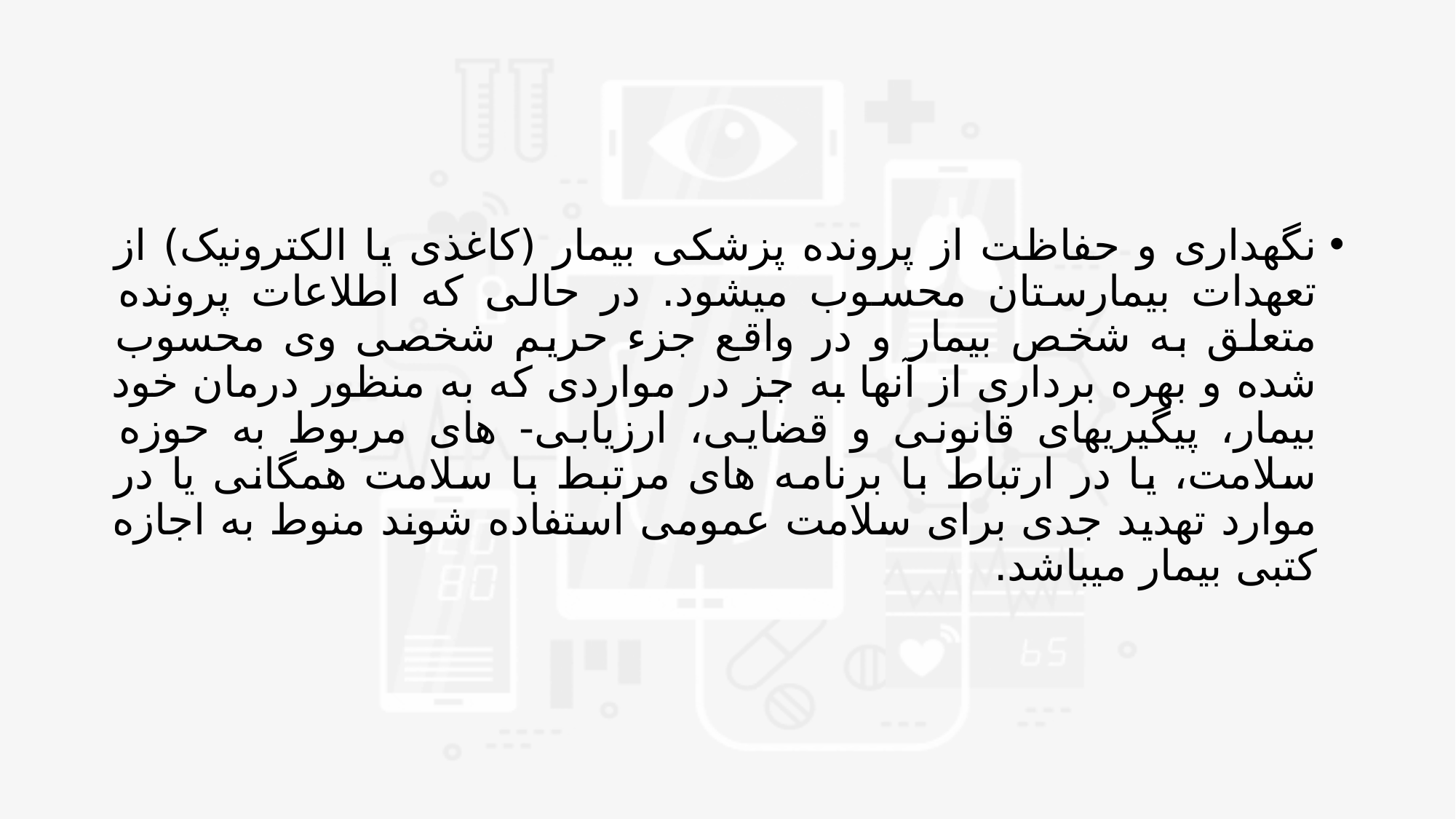

#
نگهداری و حفاظت از پرونده پزشکی بیمار (کاغذی یا الکترونیک) از تعهدات بیمارستان محسوب میشود. در حالی که اطلاعات پرونده متعلق به شخص بیمار و در واقع جزء حریم شخصی وی محسوب شده و بهره برداری از آنها به جز در مواردی که به منظور درمان خود بیمار، پیگیریهای قانونی و قضایی، ارزیابی- های مربوط به حوزه سلامت، یا در ارتباط با برنامه های مرتبط با سلامت همگانی یا در موارد تهدید جدی برای سلامت عمومی استفاده شوند منوط به اجازه کتبی بیمار میباشد.